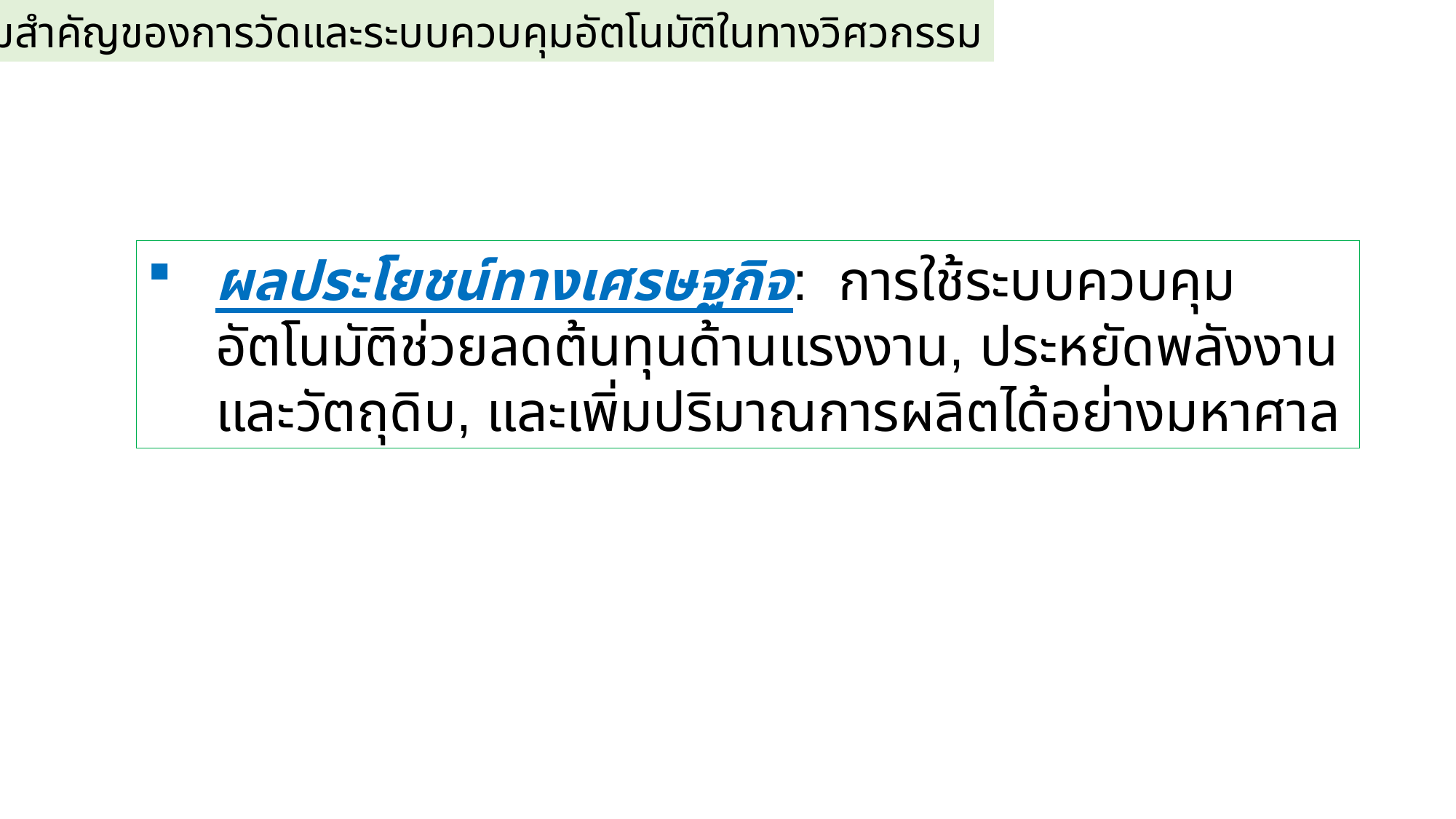

1. 1 ความสำคัญของการวัดและระบบควบคุมอัตโนมัติในทางวิศวกรรม
ผลประโยชน์ทางเศรษฐกิจ:  การใช้ระบบควบคุมอัตโนมัติช่วยลดต้นทุนด้านแรงงาน, ประหยัดพลังงานและวัตถุดิบ, และเพิ่มปริมาณการผลิตได้อย่างมหาศาล